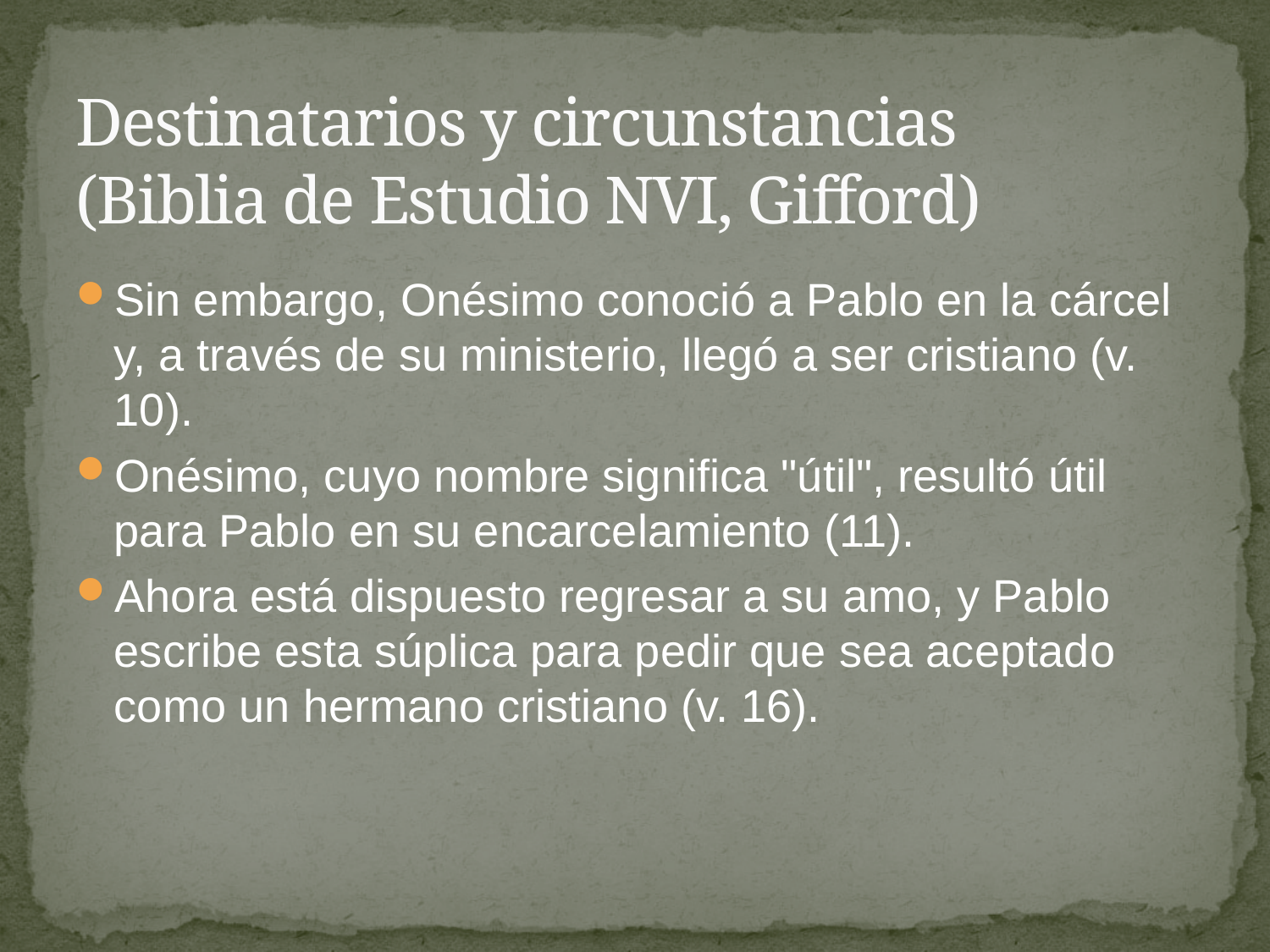

# Destinatarios y circunstancias (Biblia de Estudio NVI, Gifford)
Sin embargo, Onésimo conoció a Pablo en la cárcel y, a través de su ministerio, llegó a ser cristiano (v. 10).
Onésimo, cuyo nombre significa "útil", resultó útil para Pablo en su encarcelamiento (11).
Ahora está dispuesto regresar a su amo, y Pablo escribe esta súplica para pedir que sea aceptado como un hermano cristiano (v. 16).